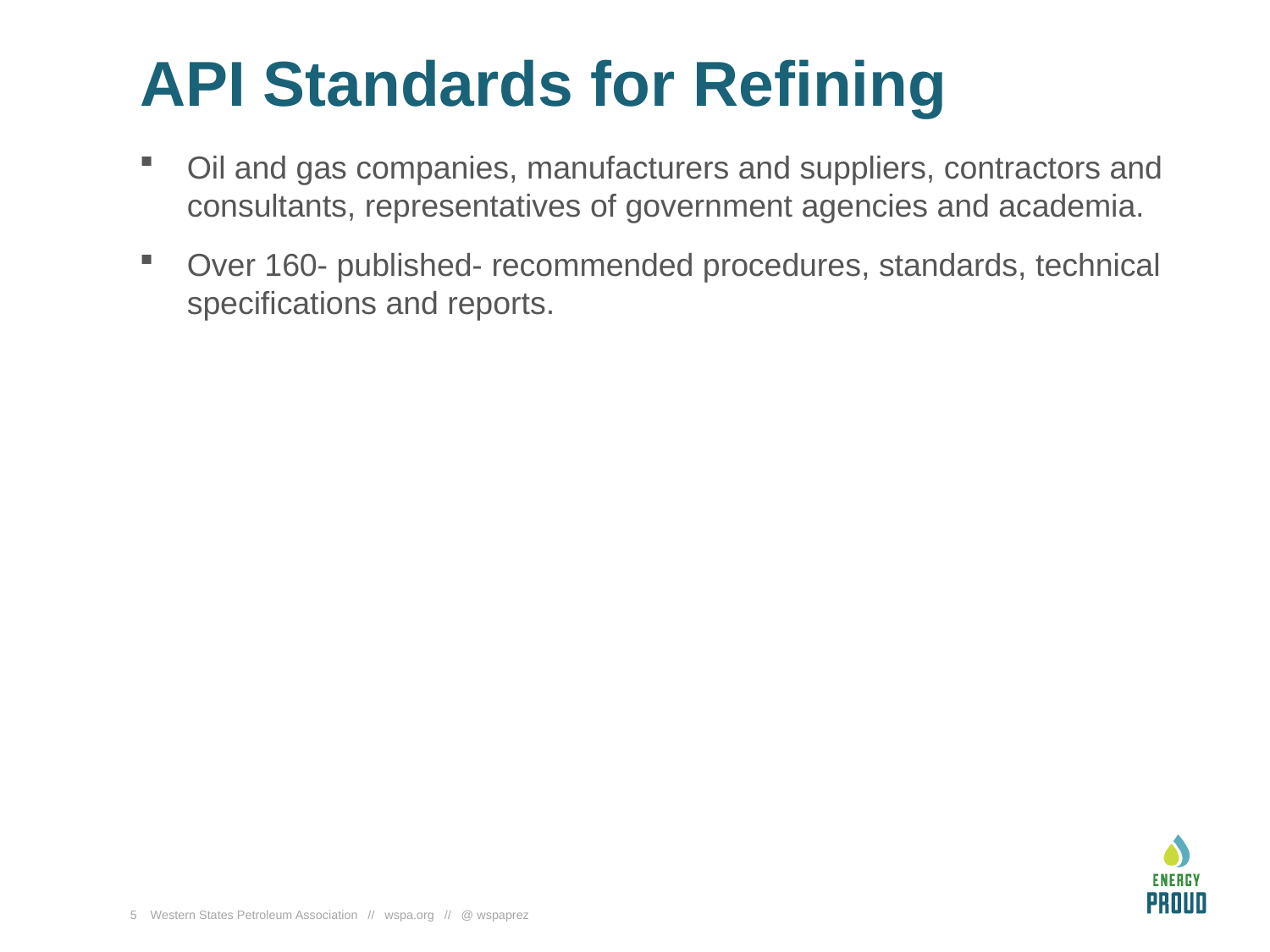

API Standards for Refining
Oil and gas companies, manufacturers and suppliers, contractors and consultants, representatives of government agencies and academia.
Over 160- published- recommended procedures, standards, technical specifications and reports.

 5    Western States Petroleum Association   //   wspa.org   //   @ wspaprez